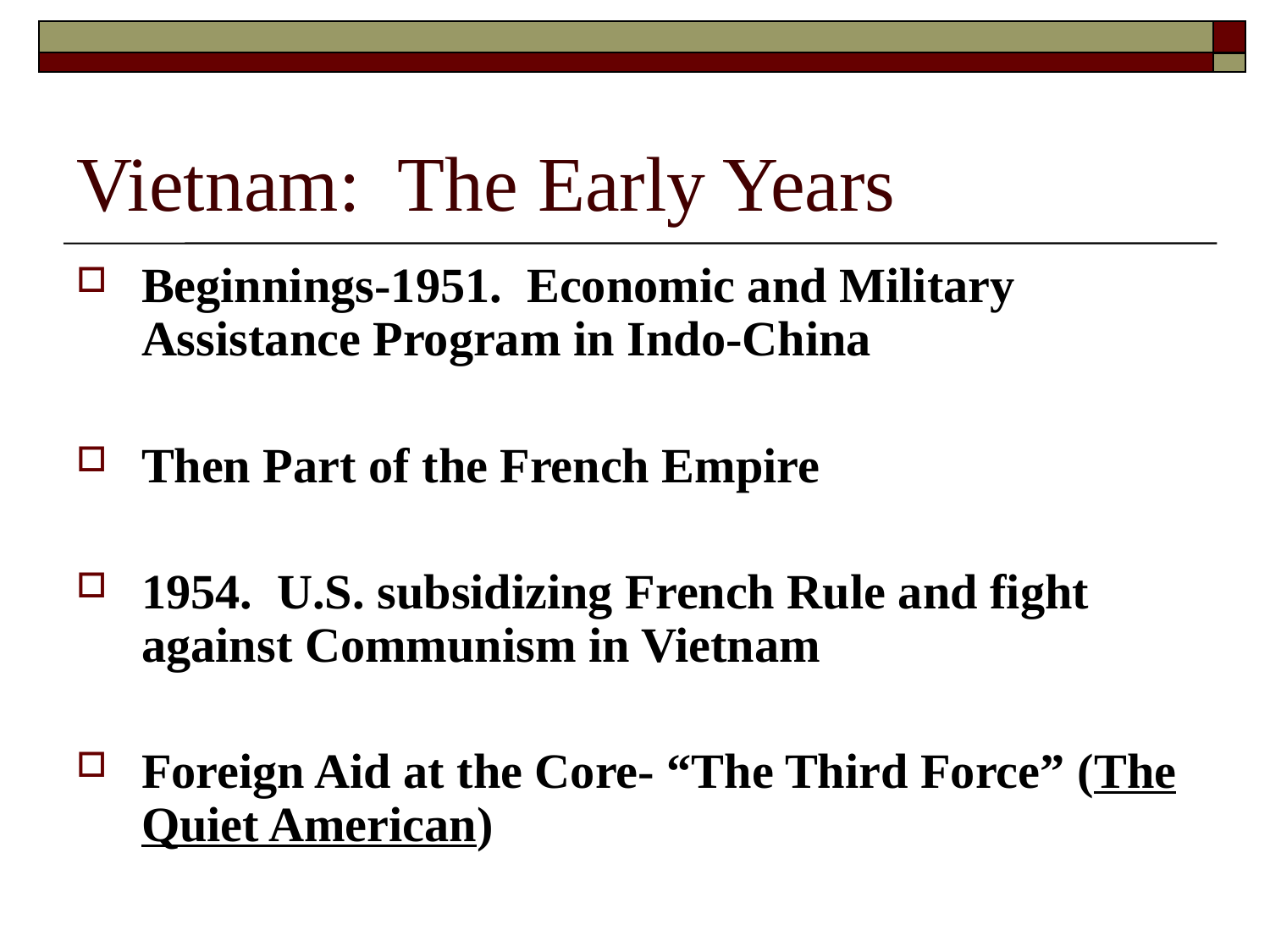

# Vietnam:  The Early Years
Beginnings-1951.  Economic and Military Assistance Program in Indo-China

Then Part of the French Empire

1954.  U.S. subsidizing French Rule and fight against Communism in Vietnam

Foreign Aid at the Core- “The Third Force” (The Quiet American)